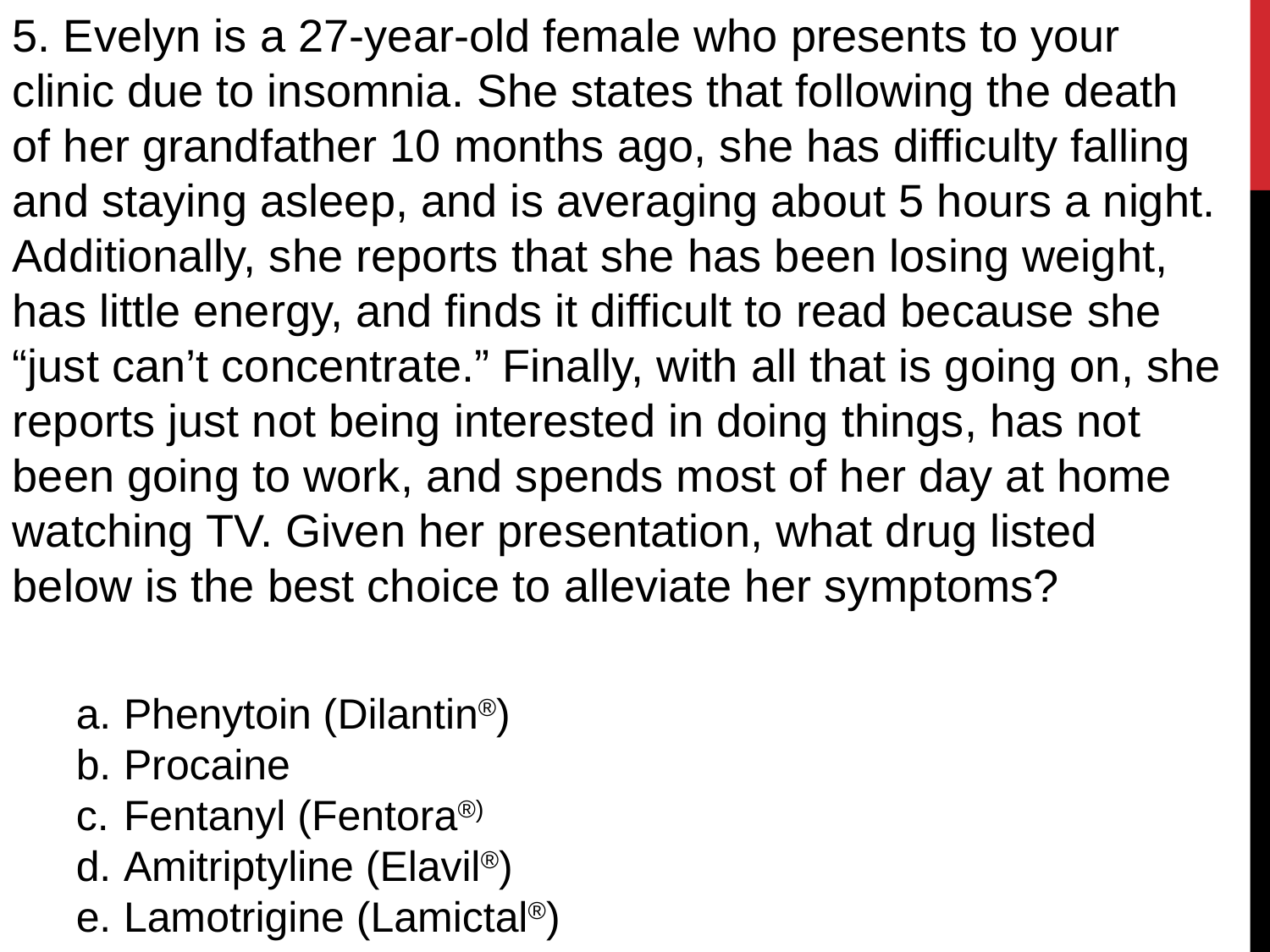

5. Evelyn is a 27-year-old female who presents to your clinic due to insomnia. She states that following the death of her grandfather 10 months ago, she has difficulty falling and staying asleep, and is averaging about 5 hours a night. Additionally, she reports that she has been losing weight, has little energy, and finds it difficult to read because she “just can’t concentrate.” Finally, with all that is going on, she reports just not being interested in doing things, has not been going to work, and spends most of her day at home watching TV. Given her presentation, what drug listed below is the best choice to alleviate her symptoms?

Phenytoin (Dilantin®)
Procaine
Fentanyl (Fentora®)
Amitriptyline (Elavil®)
Lamotrigine (Lamictal®)